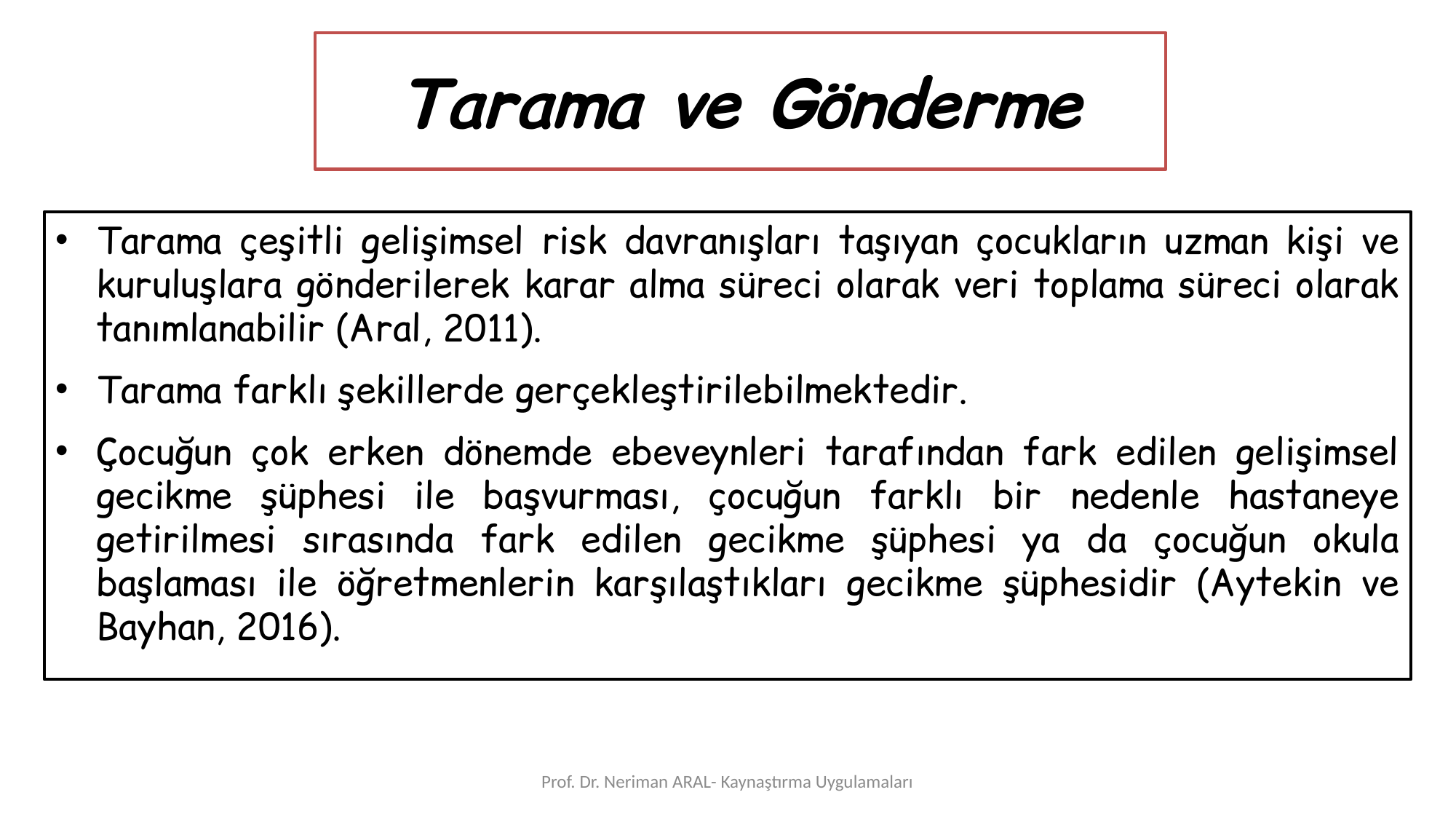

# Tarama ve Gönderme
Tarama çeşitli gelişimsel risk davranışları taşıyan çocukların uzman kişi ve kuruluşlara gönderilerek karar alma süreci olarak veri toplama süreci olarak tanımlanabilir (Aral, 2011).
Tarama farklı şekillerde gerçekleştirilebilmektedir.
Çocuğun çok erken dönemde ebeveynleri tarafından fark edilen gelişimsel gecikme şüphesi ile başvurması, çocuğun farklı bir nedenle hastaneye getirilmesi sırasında fark edilen gecikme şüphesi ya da çocuğun okula başlaması ile öğretmenlerin karşılaştıkları gecikme şüphesidir (Aytekin ve Bayhan, 2016).
Prof. Dr. Neriman ARAL- Kaynaştırma Uygulamaları